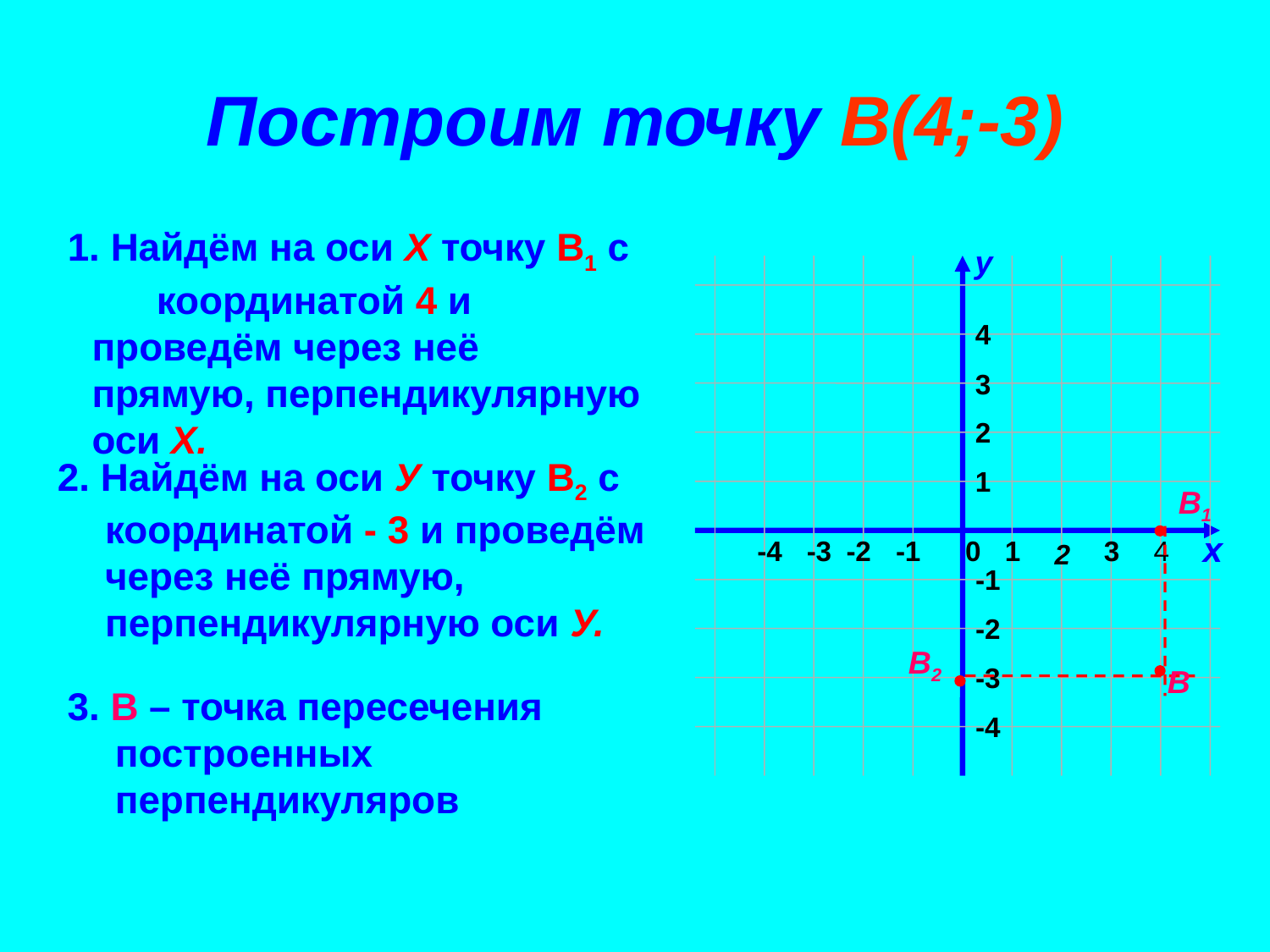

# Построим точку В(4;-3)
1. Найдём на оси Х точку В1 с        координатой 4 и проведём через неё прямую, перпендикулярную оси Х.

y

4

3

2

1

x
-4
-3
-2
-1
0
1
3
4

2
-1

-2

-3

-4

2. Найдём на оси У точку В2 с координатой - 3 и проведём через неё прямую, перпендикулярную оси У.

В1

В2

В

3. В – точка пересечения построенных перпендикуляров